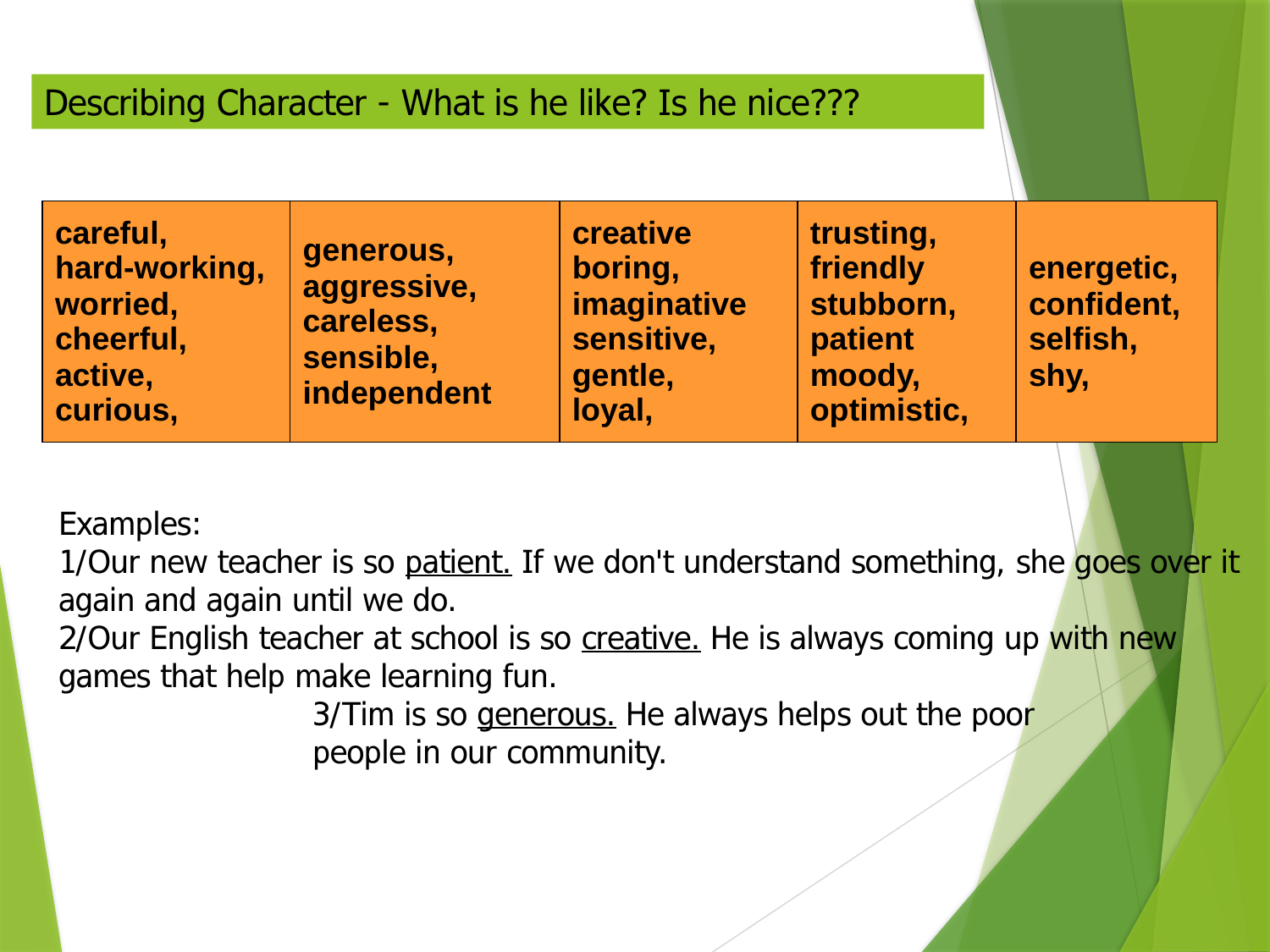

Describing Character - What is he like? Is he nice???
| careful, hard-working, worried, cheerful, active, curious, | generous, aggressive, careless, sensible, independent | creative boring, imaginative sensitive, gentle, loyal, | trusting, friendly stubborn, patient moody, optimistic, | energetic, confident, selfish, shy, |
| --- | --- | --- | --- | --- |
Examples:
1/Our new teacher is so patient. If we don't understand something, she goes over it
again and again until we do.
2/Our English teacher at school is so creative. He is always coming up with new
games that help make learning fun.
		3/Tim is so generous. He always helps out the poor
		people in our community.